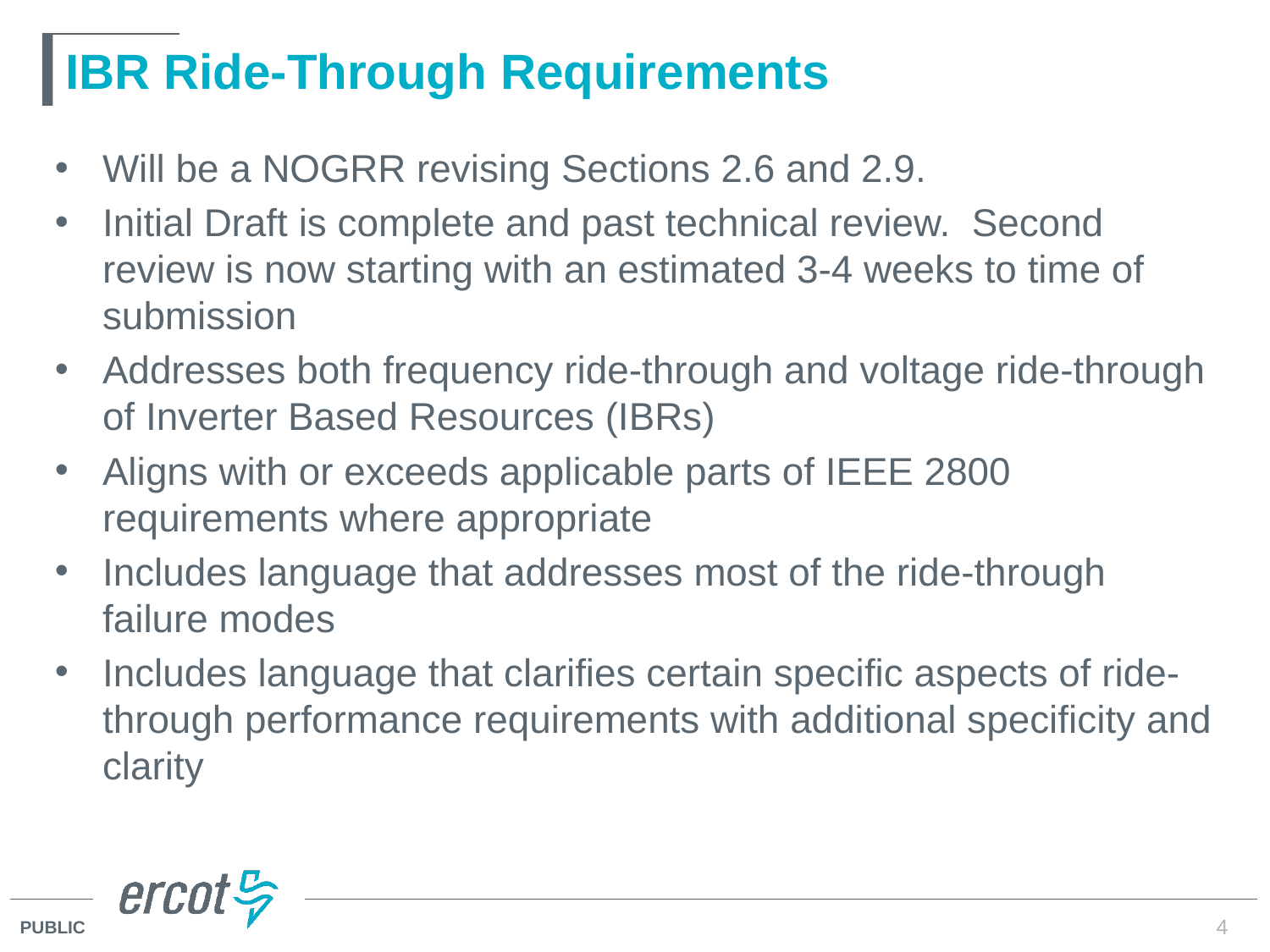

# IBR Ride-Through Requirements
Will be a NOGRR revising Sections 2.6 and 2.9.
Initial Draft is complete and past technical review.  Second review is now starting with an estimated 3-4 weeks to time of submission
Addresses both frequency ride-through and voltage ride-through of Inverter Based Resources (IBRs)
Aligns with or exceeds applicable parts of IEEE 2800 requirements where appropriate
Includes language that addresses most of the ride-through failure modes
Includes language that clarifies certain specific aspects of ride-through performance requirements with additional specificity and clarity

4